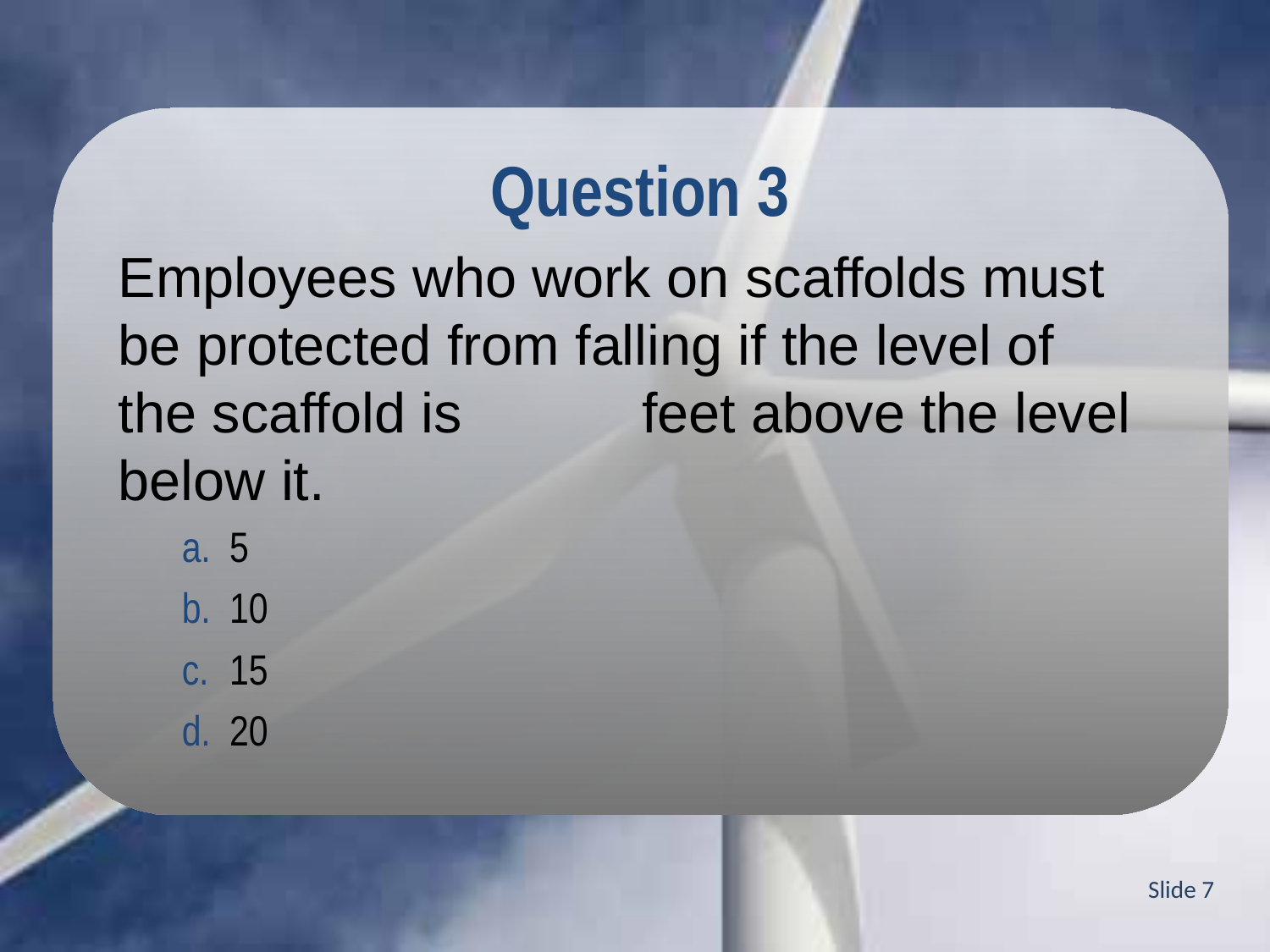

Question 3
Employees who work on scaffolds must be protected from falling if the level of the scaffold is 		 feet above the level below it.
5
10
15
20